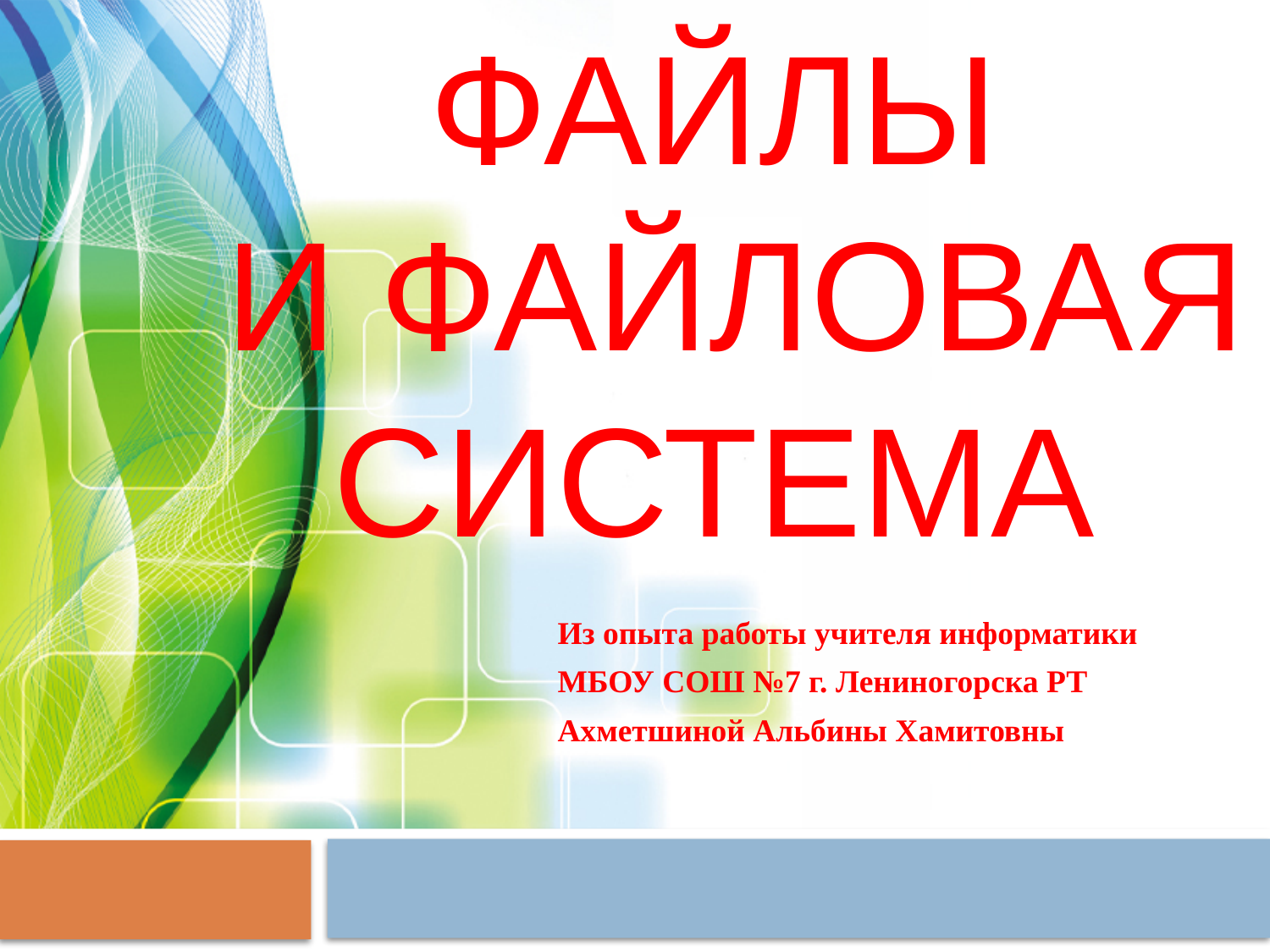

# Файлы и файловая система
Из опыта работы учителя информатики
МБОУ СОШ №7 г. Лениногорска РТ
Ахметшиной Альбины Хамитовны